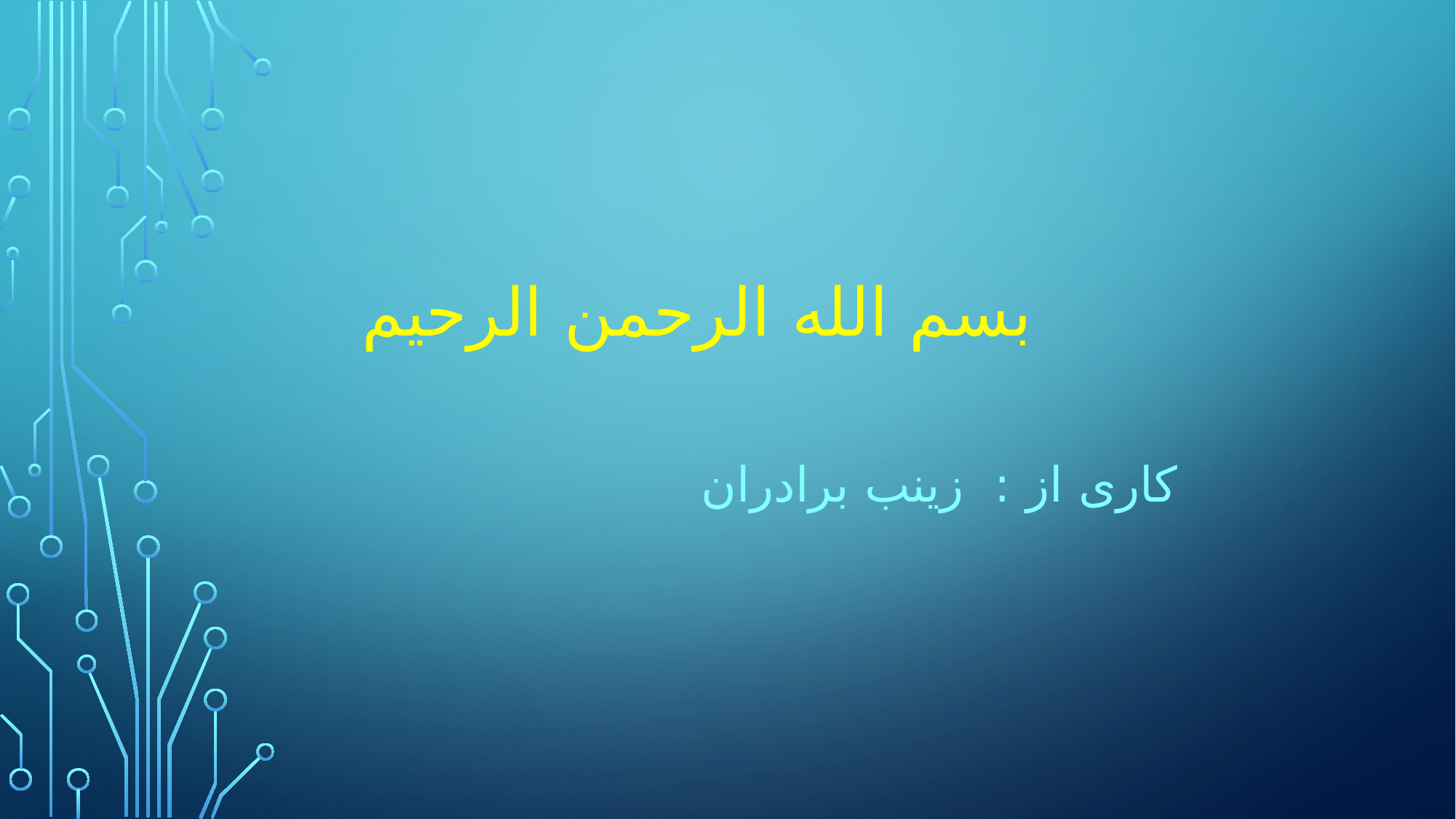

# بسم الله الرحمن الرحیم
 کاری از :  زینب برادران